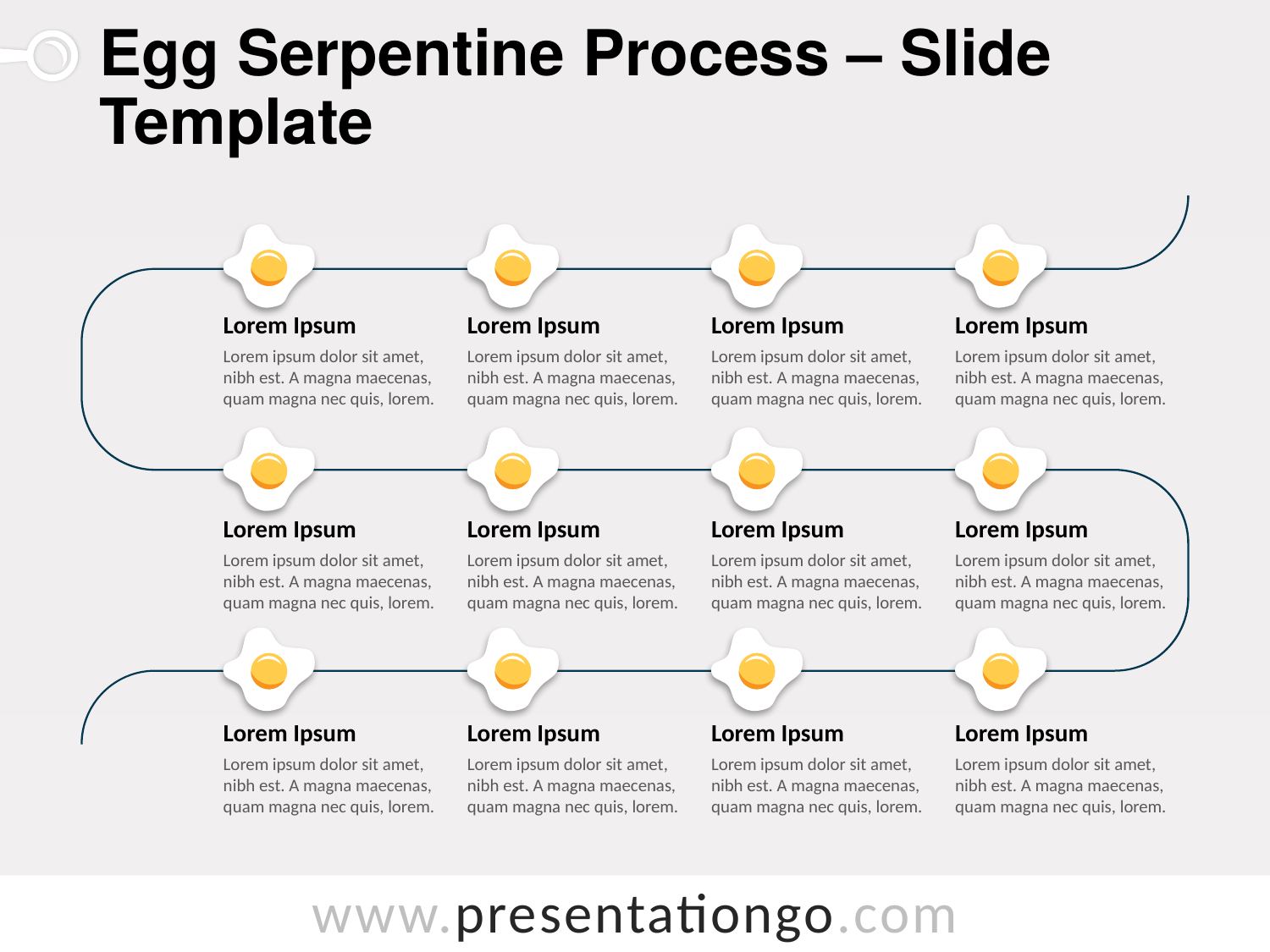

# Egg Serpentine Process – Slide Template

Lorem Ipsum
Lorem ipsum dolor sit amet, nibh est. A magna maecenas, quam magna nec quis, lorem.
Lorem Ipsum
Lorem ipsum dolor sit amet, nibh est. A magna maecenas, quam magna nec quis, lorem.
Lorem Ipsum
Lorem ipsum dolor sit amet, nibh est. A magna maecenas, quam magna nec quis, lorem.
Lorem Ipsum
Lorem ipsum dolor sit amet, nibh est. A magna maecenas, quam magna nec quis, lorem.

Lorem Ipsum
Lorem ipsum dolor sit amet, nibh est. A magna maecenas, quam magna nec quis, lorem.
Lorem Ipsum
Lorem ipsum dolor sit amet, nibh est. A magna maecenas, quam magna nec quis, lorem.
Lorem Ipsum
Lorem ipsum dolor sit amet, nibh est. A magna maecenas, quam magna nec quis, lorem.
Lorem Ipsum
Lorem ipsum dolor sit amet, nibh est. A magna maecenas, quam magna nec quis, lorem.

Lorem Ipsum
Lorem ipsum dolor sit amet, nibh est. A magna maecenas, quam magna nec quis, lorem.
Lorem Ipsum
Lorem ipsum dolor sit amet, nibh est. A magna maecenas, quam magna nec quis, lorem.
Lorem Ipsum
Lorem ipsum dolor sit amet, nibh est. A magna maecenas, quam magna nec quis, lorem.
Lorem Ipsum
Lorem ipsum dolor sit amet, nibh est. A magna maecenas, quam magna nec quis, lorem.